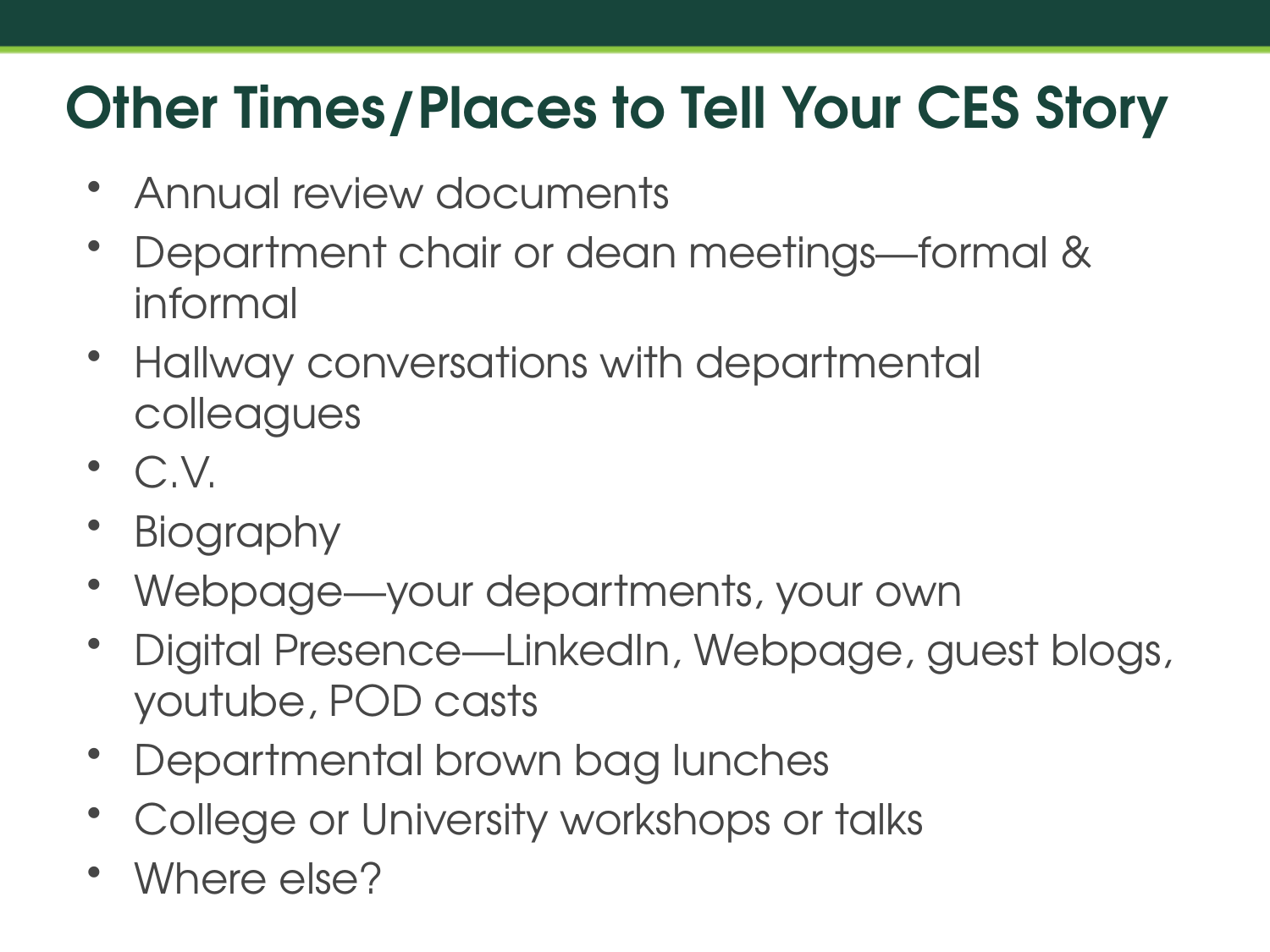

# Other Times/Places to Tell Your CES Story
Annual review documents
Department chair or dean meetings—formal & informal
Hallway conversations with departmental colleagues
C.V.
Biography
Webpage—your departments, your own
Digital Presence—LinkedIn, Webpage, guest blogs, youtube, POD casts
Departmental brown bag lunches
College or University workshops or talks
Where else?